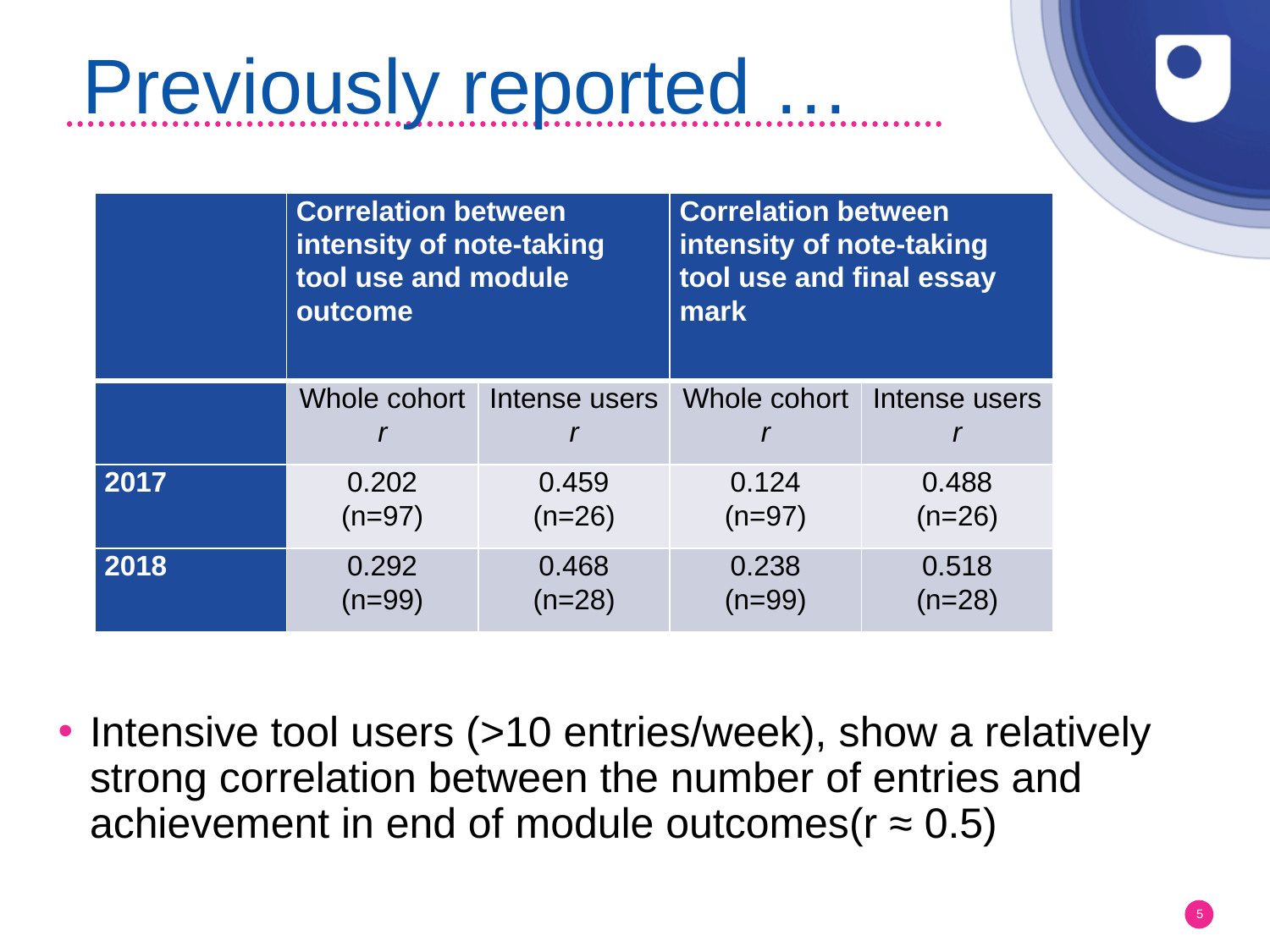

# Previously reported …
|  | Correlation between intensity of note-taking tool use and module outcome |  | Correlation between intensity of note-taking tool use and final essay mark |  |
| --- | --- | --- | --- | --- |
|  | Whole cohort r | Intense users r | Whole cohort r | Intense users r |
| 2017 | 0.202 (n=97) | 0.459 (n=26) | 0.124 (n=97) | 0.488 (n=26) |
| 2018 | 0.292 (n=99) | 0.468 (n=28) | 0.238 (n=99) | 0.518 (n=28) |
Intensive tool users (>10 entries/week), show a relatively strong correlation between the number of entries and achievement in end of module outcomes(r ≈ 0.5)

5